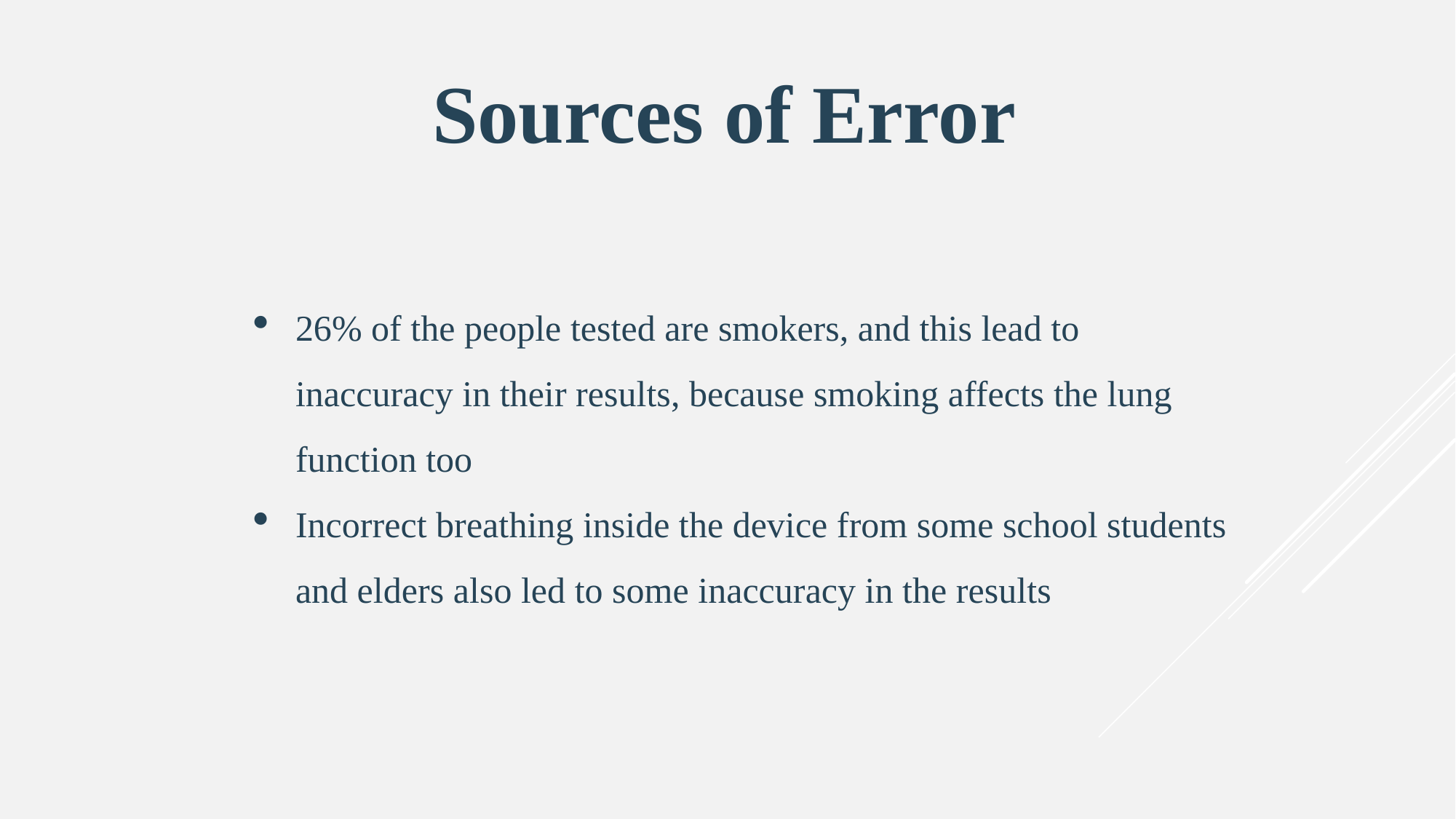

Sources of Error
26% of the people tested are smokers, and this lead to inaccuracy in their results, because smoking affects the lung function too
Incorrect breathing inside the device from some school students and elders also led to some inaccuracy in the results